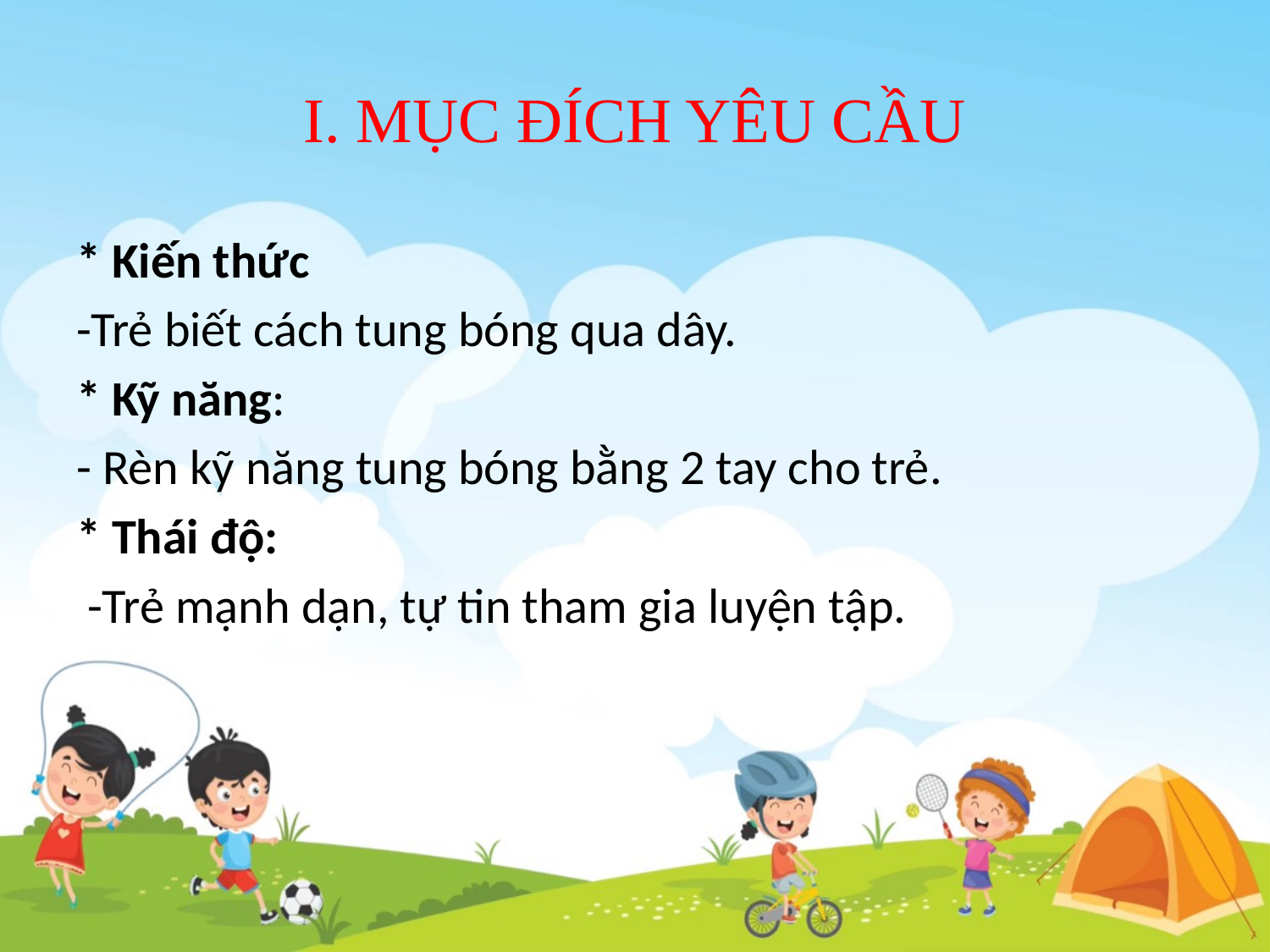

# I. MỤC ĐÍCH YÊU CẦU
* Kiến thức
-Trẻ biết cách tung bóng qua dây.
* Kỹ năng:
- Rèn kỹ năng tung bóng bằng 2 tay cho trẻ.
* Thái độ:
 -Trẻ mạnh dạn, tự tin tham gia luyện tập.